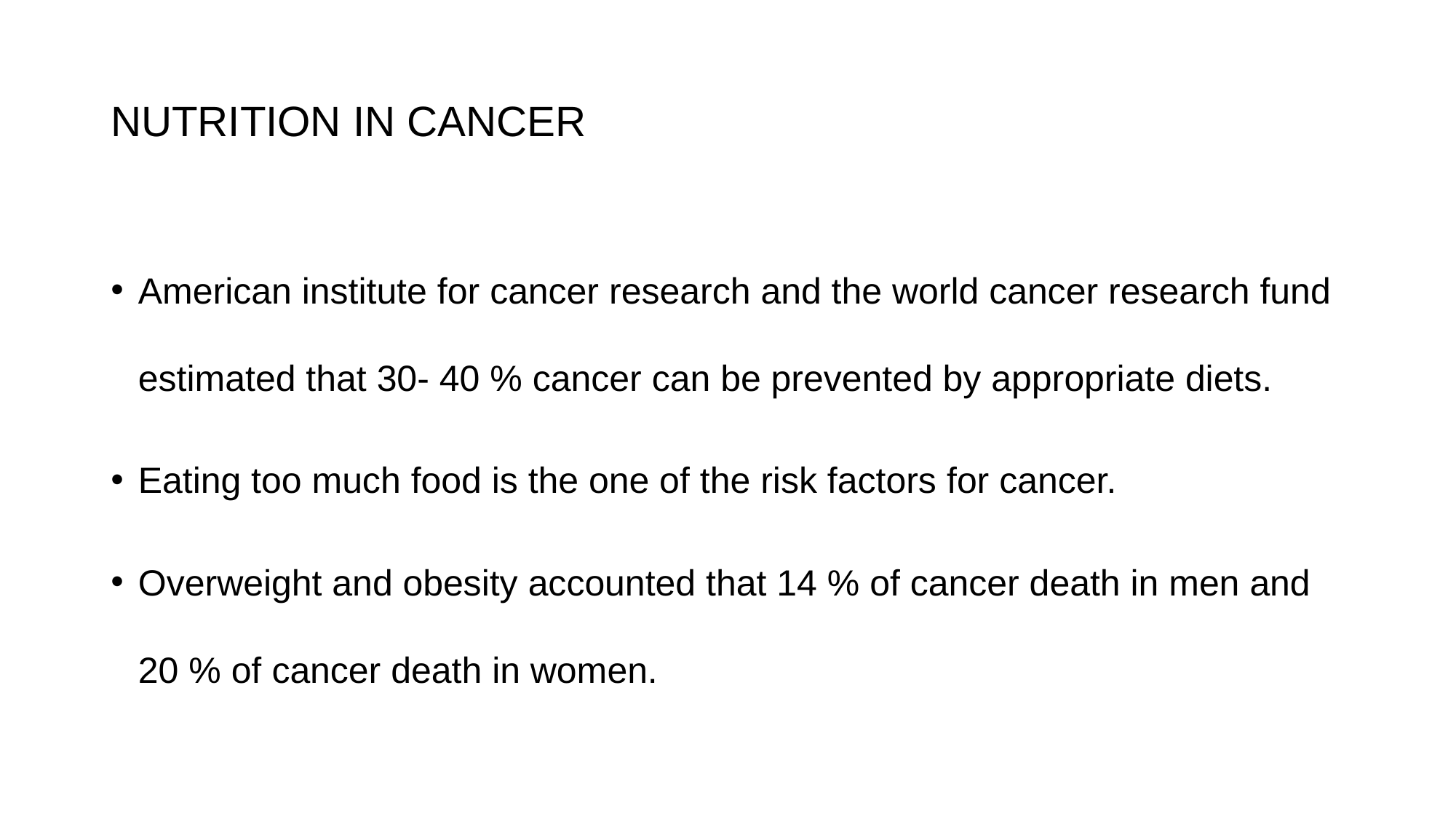

# NUTRITION IN CANCER
American institute for cancer research and the world cancer research fund estimated that 30- 40 % cancer can be prevented by appropriate diets.
Eating too much food is the one of the risk factors for cancer.
Overweight and obesity accounted that 14 % of cancer death in men and 20 % of cancer death in women.